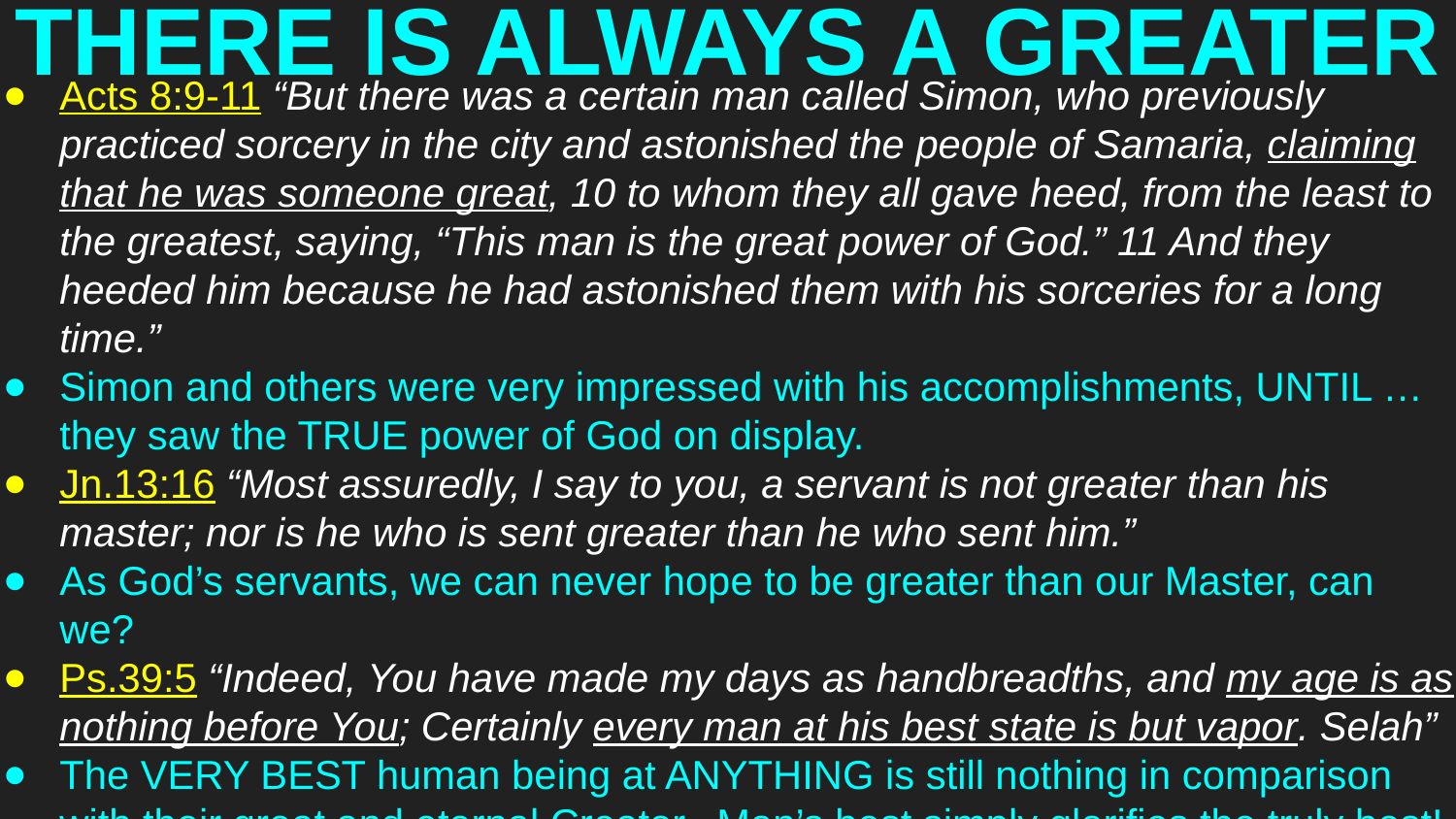

# THERE IS ALWAYS A GREATER
Acts 8:9-11 “But there was a certain man called Simon, who previously practiced sorcery in the city and astonished the people of Samaria, claiming that he was someone great, 10 to whom they all gave heed, from the least to the greatest, saying, “This man is the great power of God.” 11 And they heeded him because he had astonished them with his sorceries for a long time.”
Simon and others were very impressed with his accomplishments, UNTIL … they saw the TRUE power of God on display.
Jn.13:16 “Most assuredly, I say to you, a servant is not greater than his master; nor is he who is sent greater than he who sent him.”
As God’s servants, we can never hope to be greater than our Master, can we?
Ps.39:5 “Indeed, You have made my days as handbreadths, and my age is as nothing before You; Certainly every man at his best state is but vapor. Selah”
The VERY BEST human being at ANYTHING is still nothing in comparison with their great and eternal Creator.  Man’s best simply glorifies the truly best!